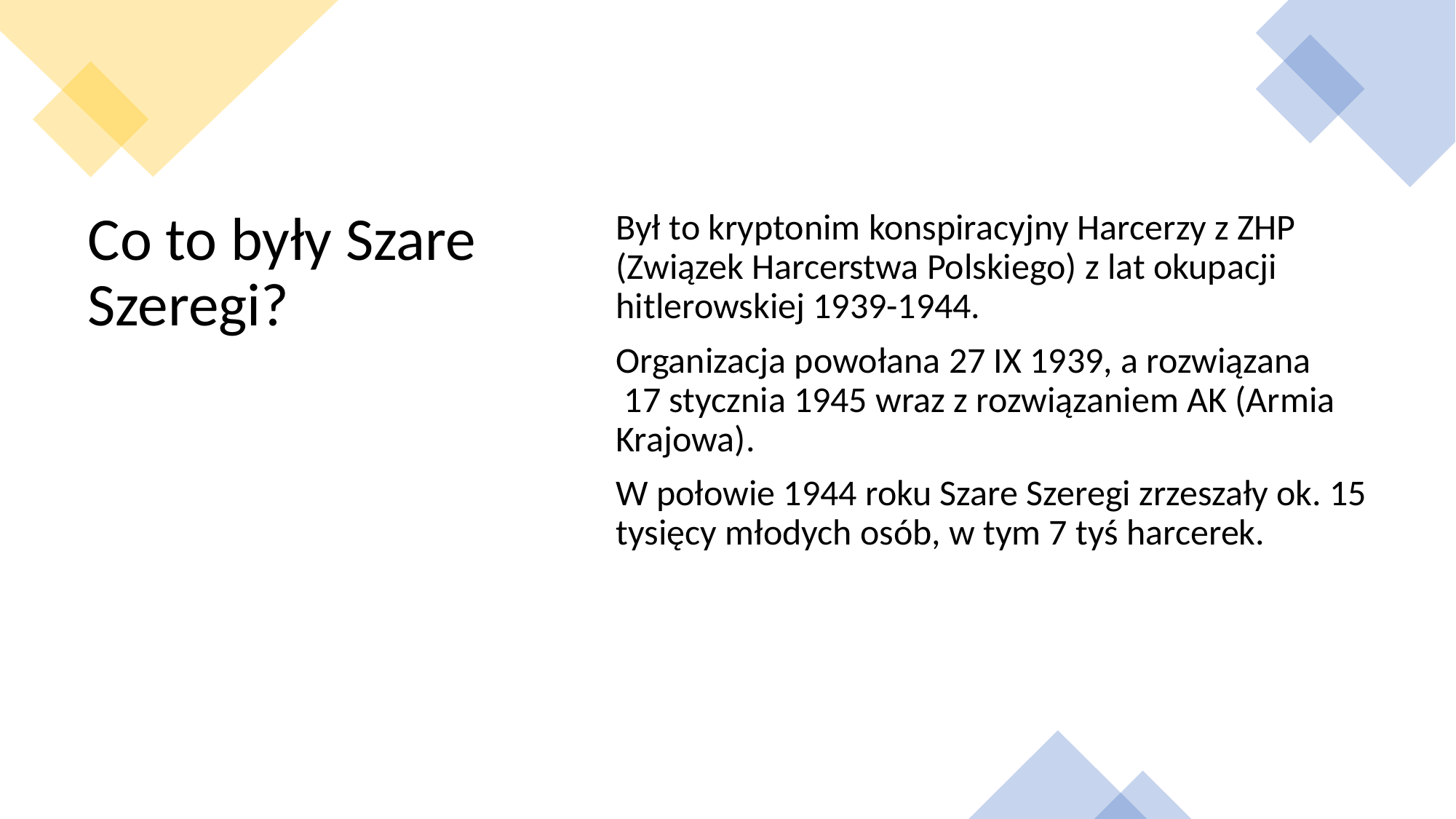

Był to kryptonim konspiracyjny Harcerzy z ZHP (Związek Harcerstwa Polskiego) z lat okupacji hitlerowskiej 1939-1944.
Organizacja powołana 27 IX 1939, a rozwiązana   17 stycznia 1945 wraz z rozwiązaniem AK (Armia Krajowa).
W połowie 1944 roku Szare Szeregi zrzeszały ok. 15 tysięcy młodych osób, w tym 7 tyś harcerek.
# Co to były Szare Szeregi?